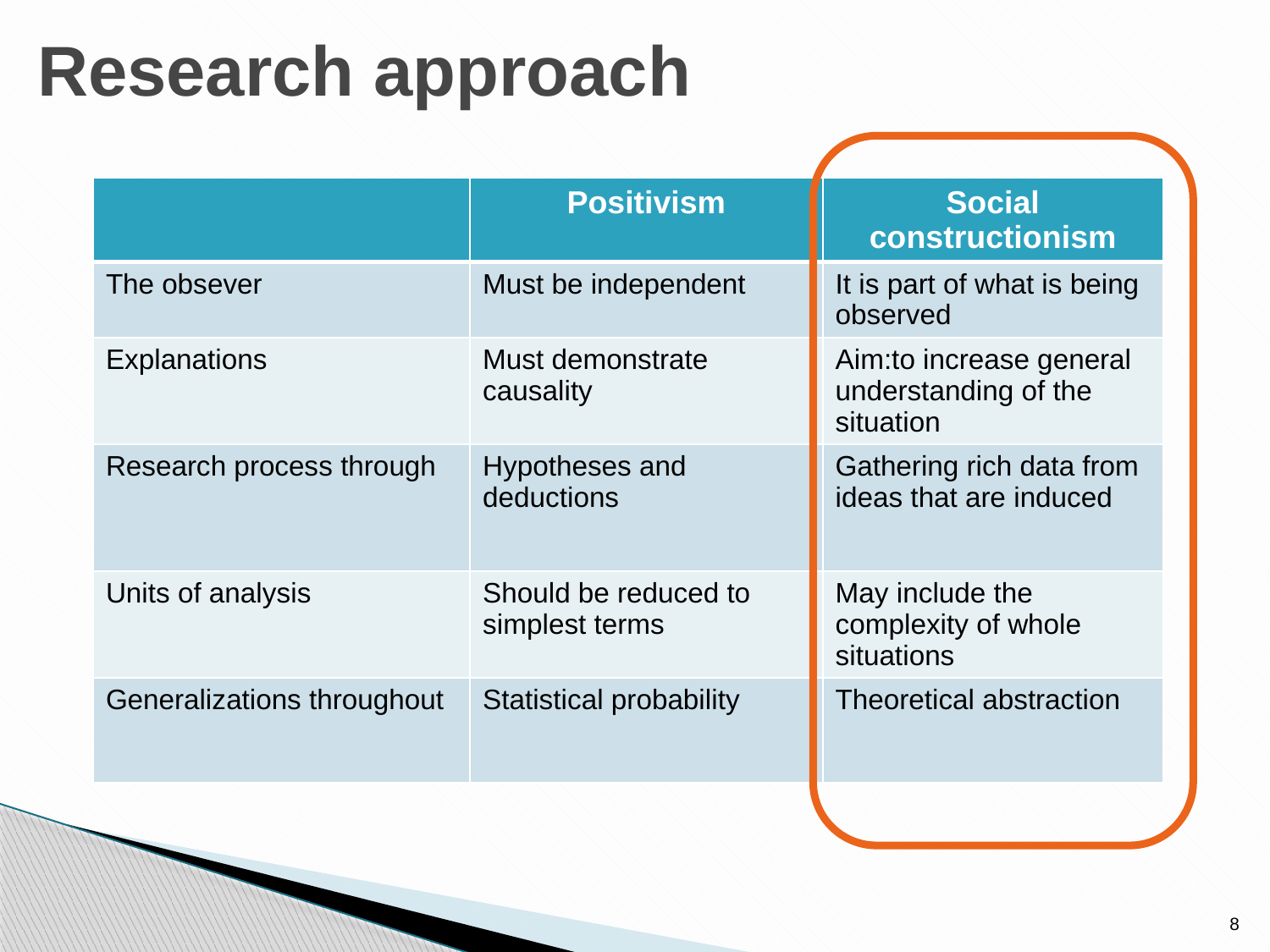

Research approach

|  | Positivism | Social constructionism |
| --- | --- | --- |
| The obsever | Must be independent | It is part of what is being observed |
| Explanations | Must demonstrate causality | Aim:to increase general understanding of the situation |
| Research process through | Hypotheses and deductions | Gathering rich data from ideas that are induced |
| Units of analysis | Should be reduced to simplest terms | May include the complexity of whole situations |
| Generalizations throughout | Statistical probability | Theoretical abstraction |
8